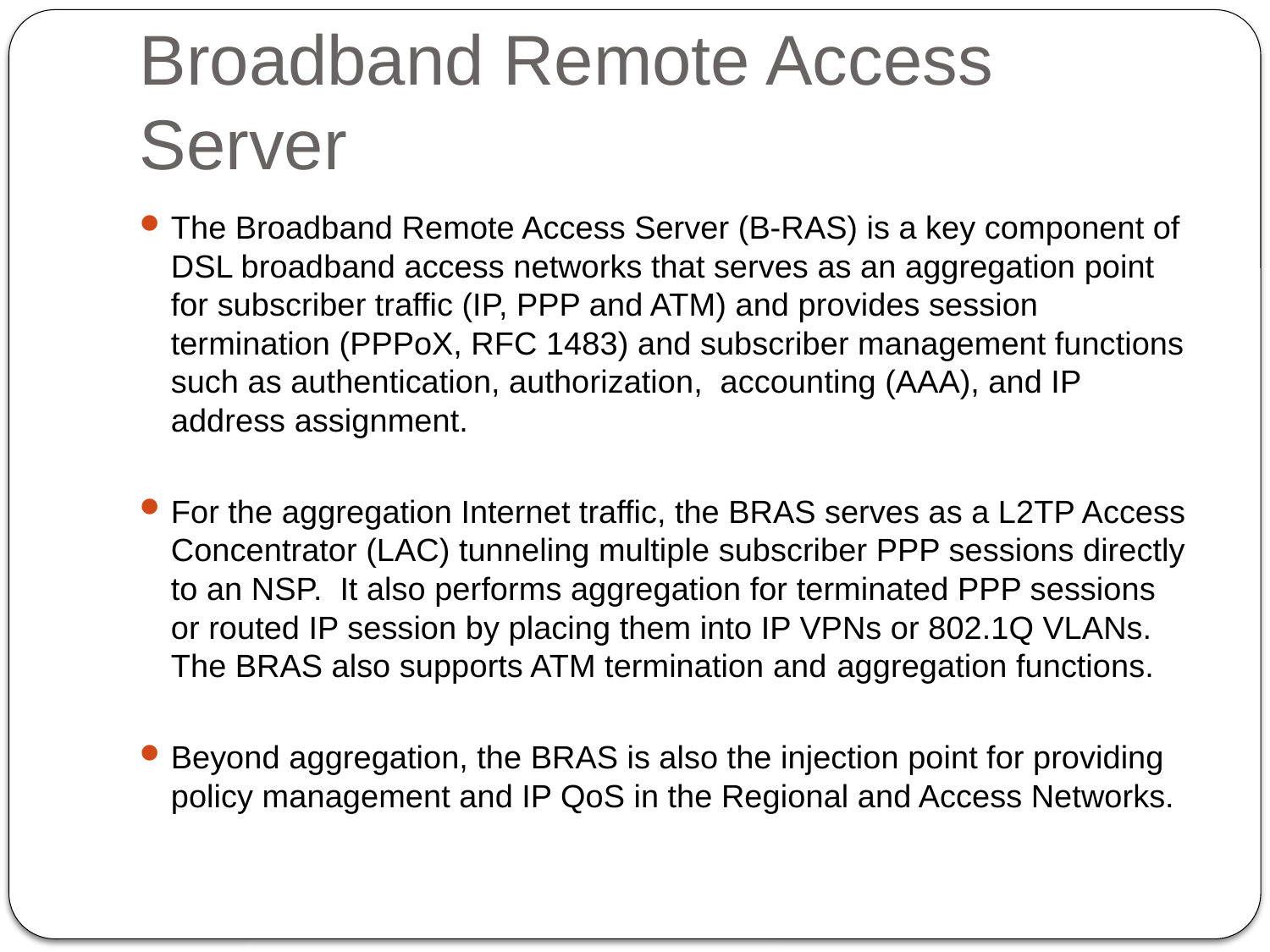

# Broadband Remote Access Server
The Broadband Remote Access Server (B-RAS) is a key component of DSL broadband access networks that serves as an aggregation point for subscriber traffic (IP, PPP and ATM) and provides session termination (PPPoX, RFC 1483) and subscriber management functions such as authentication, authorization,  accounting (AAA), and IP address assignment.

For the aggregation Internet traffic, the BRAS serves as a L2TP Access Concentrator (LAC) tunneling multiple subscriber PPP sessions directly to an NSP.  It also performs aggregation for terminated PPP sessions or routed IP session by placing them into IP VPNs or 802.1Q VLANs. The BRAS also supports ATM termination and aggregation functions.

Beyond aggregation, the BRAS is also the injection point for providing policy management and IP QoS in the Regional and Access Networks.